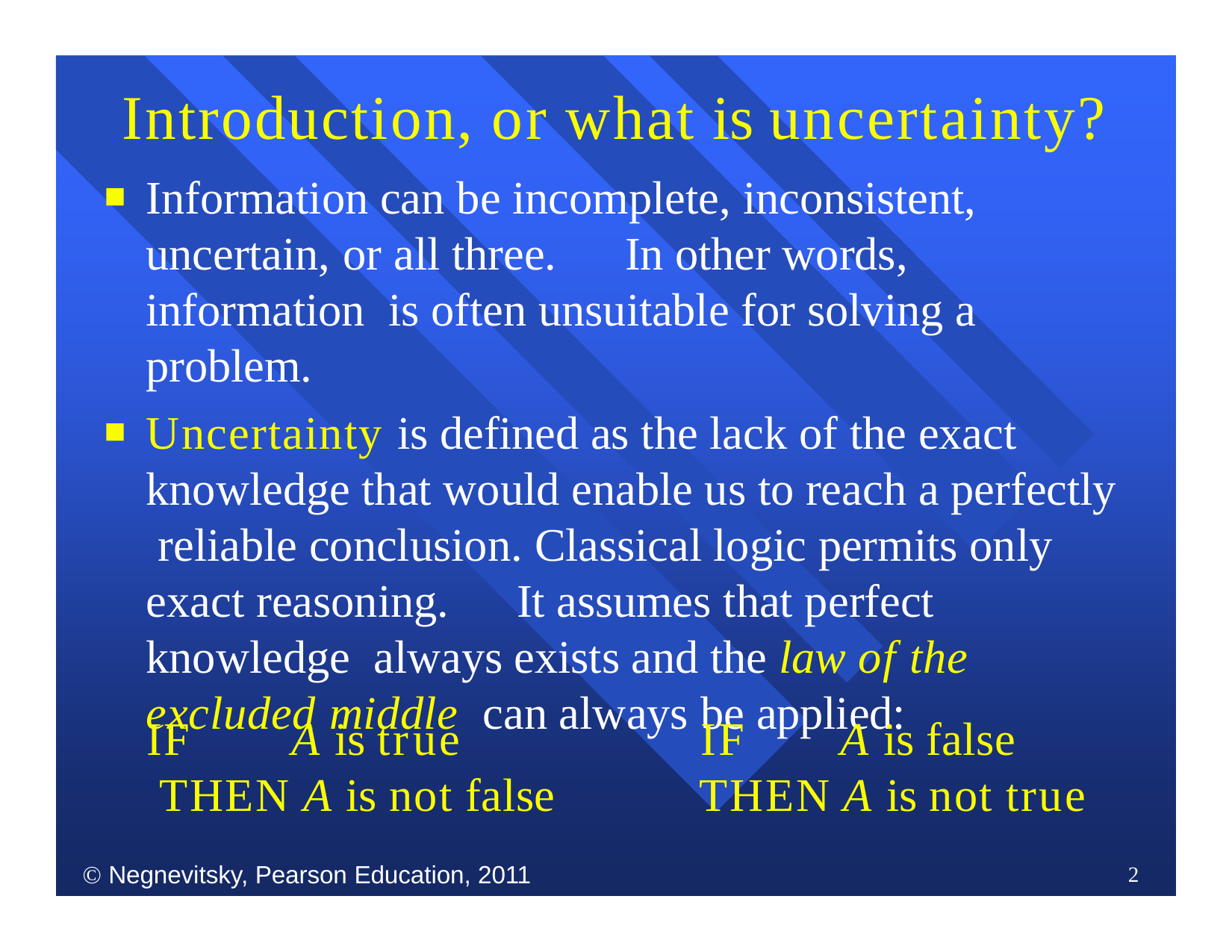

# Introduction, or what is uncertainty?
Information can be incomplete, inconsistent,  uncertain, or all three.	In other words, information  is often unsuitable for solving a problem.
Uncertainty is defined as the lack of the exact  knowledge that would enable us to reach a perfectly  reliable conclusion. Classical logic permits only  exact reasoning.	It assumes that perfect knowledge  always exists and the law of the excluded middle  can always be applied:
IF	A is true	IF  THEN A is not false
A is false
THEN A is not true
© Negnevitsky, Pearson Education, 2011
2